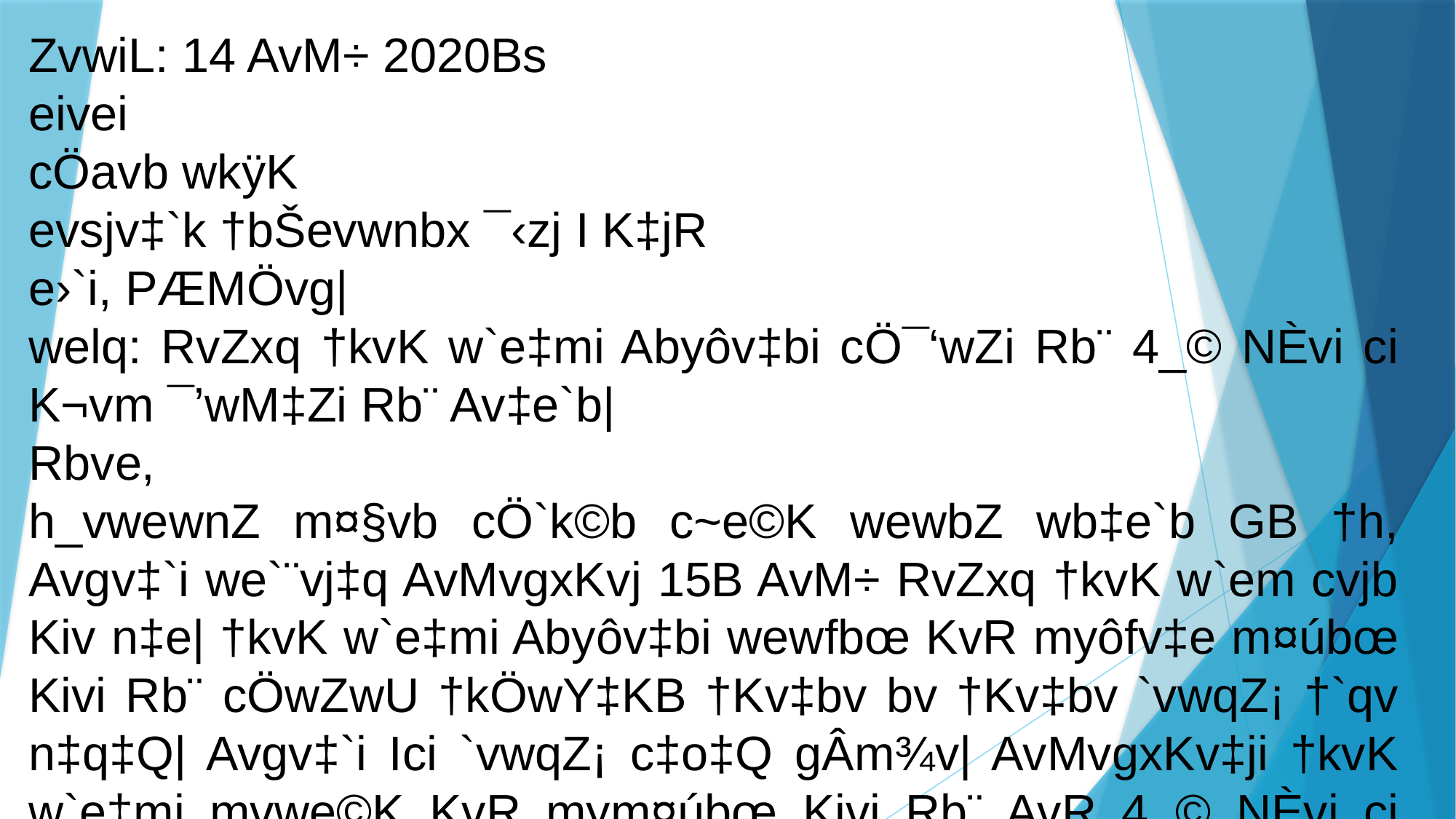

ZvwiL: 14 AvM÷ 2020Bs
eivei
cÖavb wkÿK
evsjv‡`k †bŠevwnbx ¯‹zj I K‡jR
e›`i, PÆMÖvg|
welq: RvZxq †kvK w`e‡mi Abyôv‡bi cÖ¯‘wZi Rb¨ 4_© NÈvi ci K¬vm ¯’wM‡Zi Rb¨ Av‡e`b|
Rbve,
h_vwewnZ m¤§vb cÖ`k©b c~e©K wewbZ wb‡e`b GB †h, Avgv‡`i we`¨vj‡q AvMvgxKvj 15B AvM÷ RvZxq †kvK w`em cvjb Kiv n‡e| †kvK w`e‡mi Abyôv‡bi wewfbœ KvR myôfv‡e m¤úbœ Kivi Rb¨ cÖwZwU †kÖwY‡KB †Kv‡bv bv †Kv‡bv `vwqZ¡ †`qv n‡q‡Q| Avgv‡`i Ici `vwqZ¡ c‡o‡Q gÂm¾v| AvMvgxKv‡ji †kvK w`e‡mi mvwe©K KvR mym¤úbœ Kivi Rb¨ AvR 4_© NÈvi ci K¬vmmg~n ¯’wMZ Ki‡j fv‡jv nq|